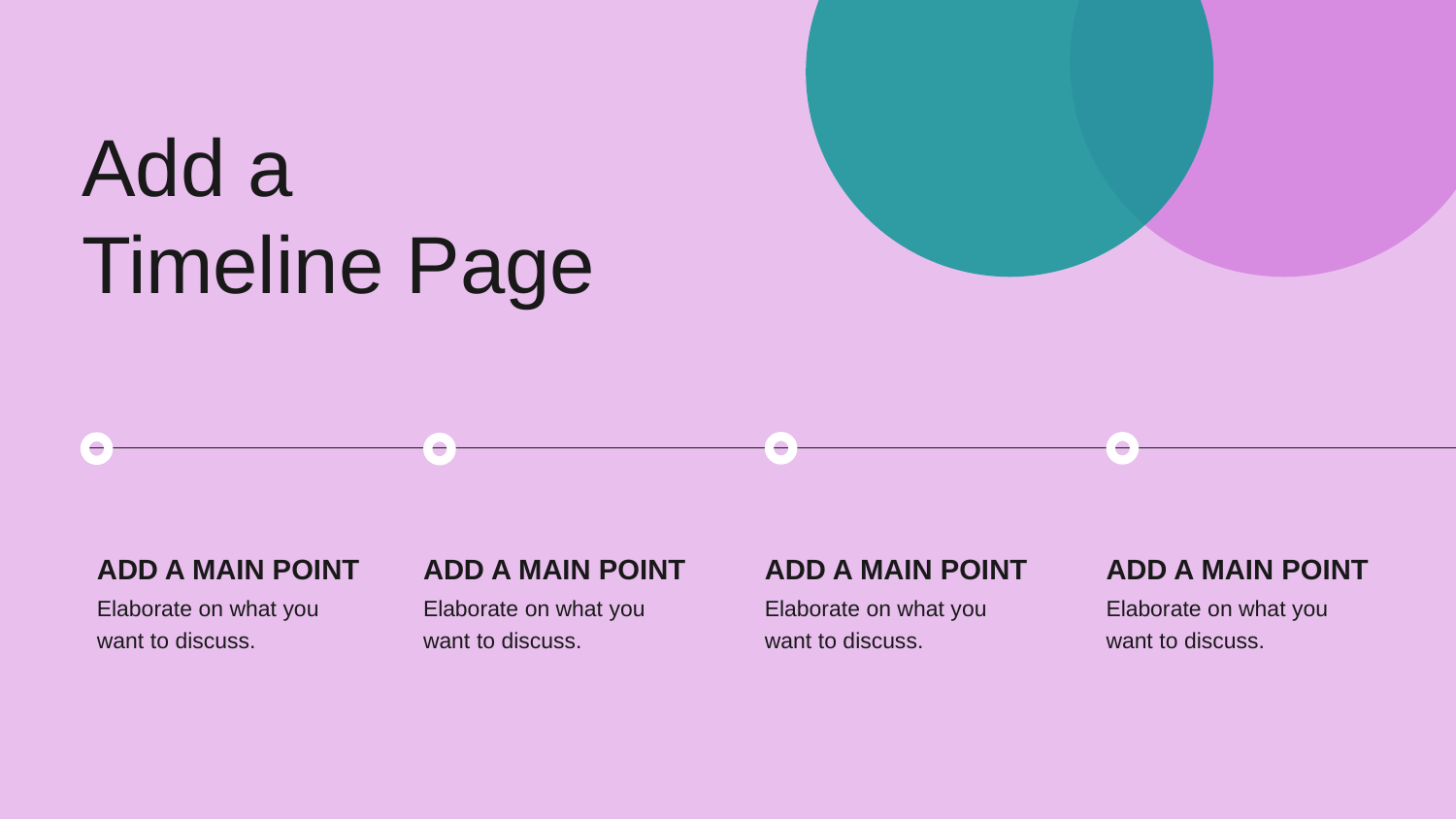

Add a
Timeline Page

ADD A MAIN POINT
Elaborate on what you want to discuss.
ADD A MAIN POINT
Elaborate on what you want to discuss.
ADD A MAIN POINT
Elaborate on what you want to discuss.
ADD A MAIN POINT
Elaborate on what you want to discuss.